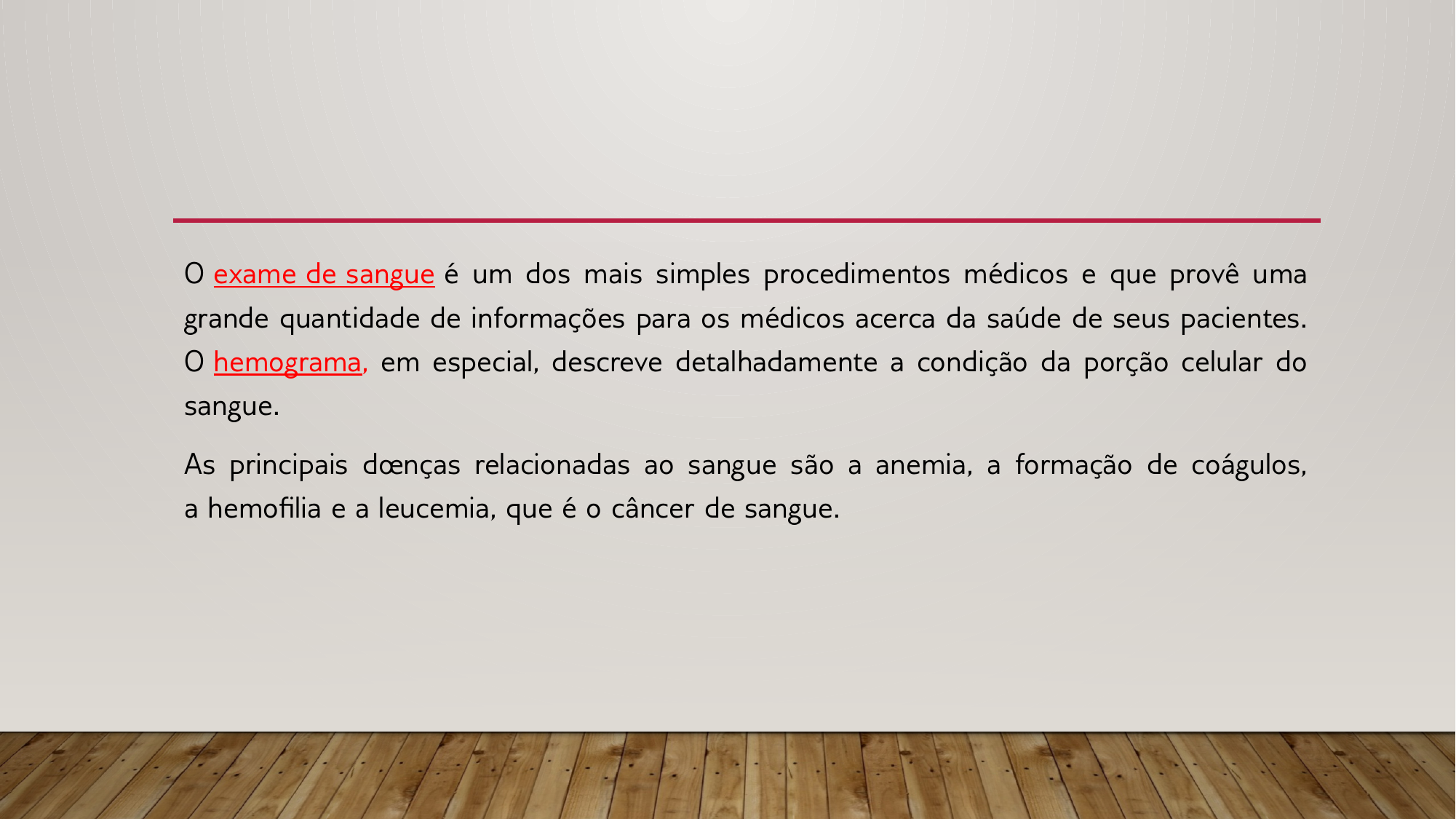

#
O exame de sangue é um dos mais simples procedimentos médicos e que provê uma grande quantidade de informações para os médicos acerca da saúde de seus pacientes. O hemograma, em especial, descreve detalhadamente a condição da porção celular do sangue.
As principais doenças relacionadas ao sangue são a anemia, a formação de coágulos, a hemofilia e a leucemia, que é o câncer de sangue.